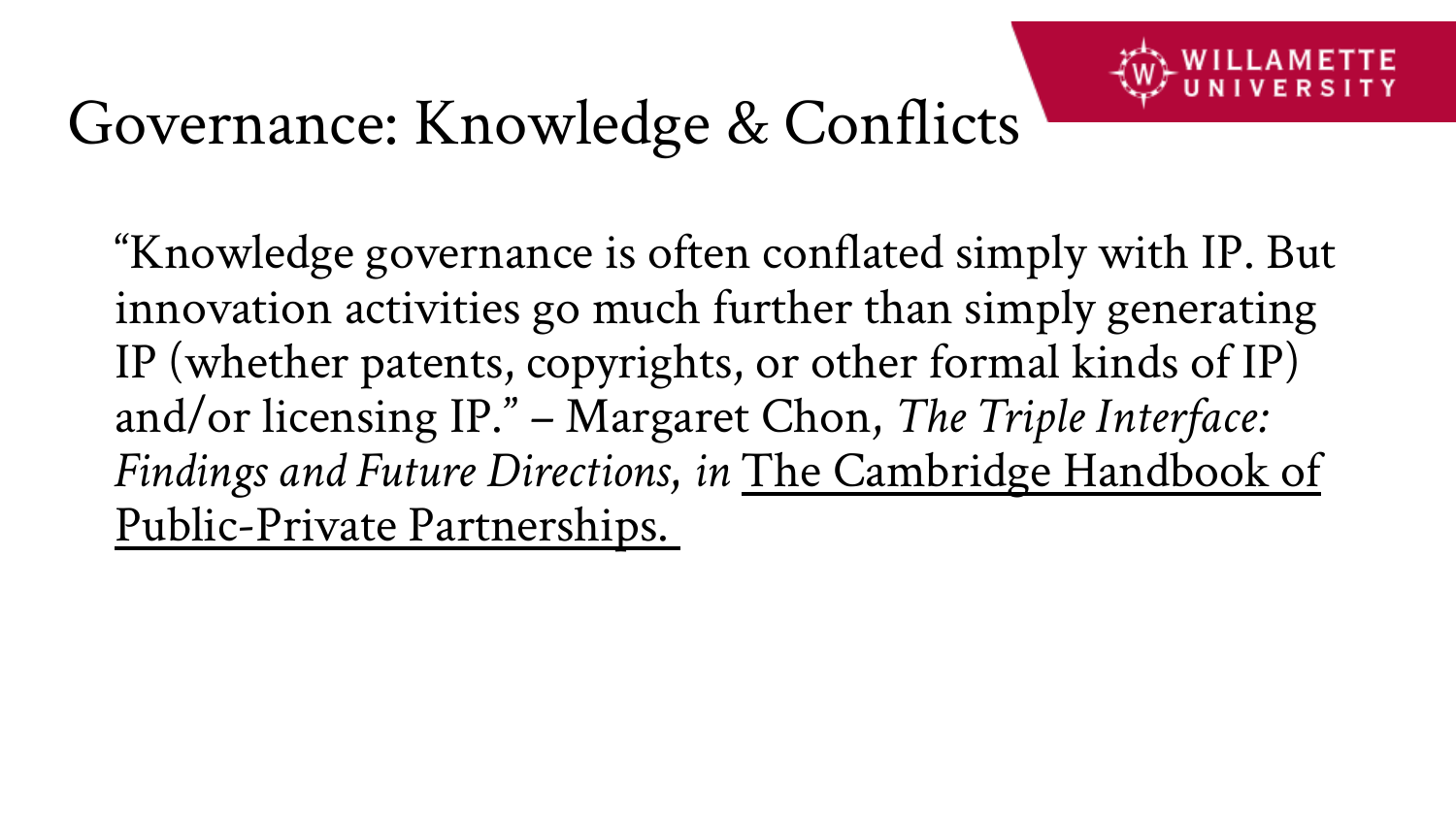

# Governance: Knowledge & Conflicts
“Knowledge governance is often conflated simply with IP. But innovation activities go much further than simply generating IP (whether patents, copyrights, or other formal kinds of IP) and/or licensing IP.” – Margaret Chon, The Triple Interface: Findings and Future Directions, in The Cambridge Handbook of Public-Private Partnerships.